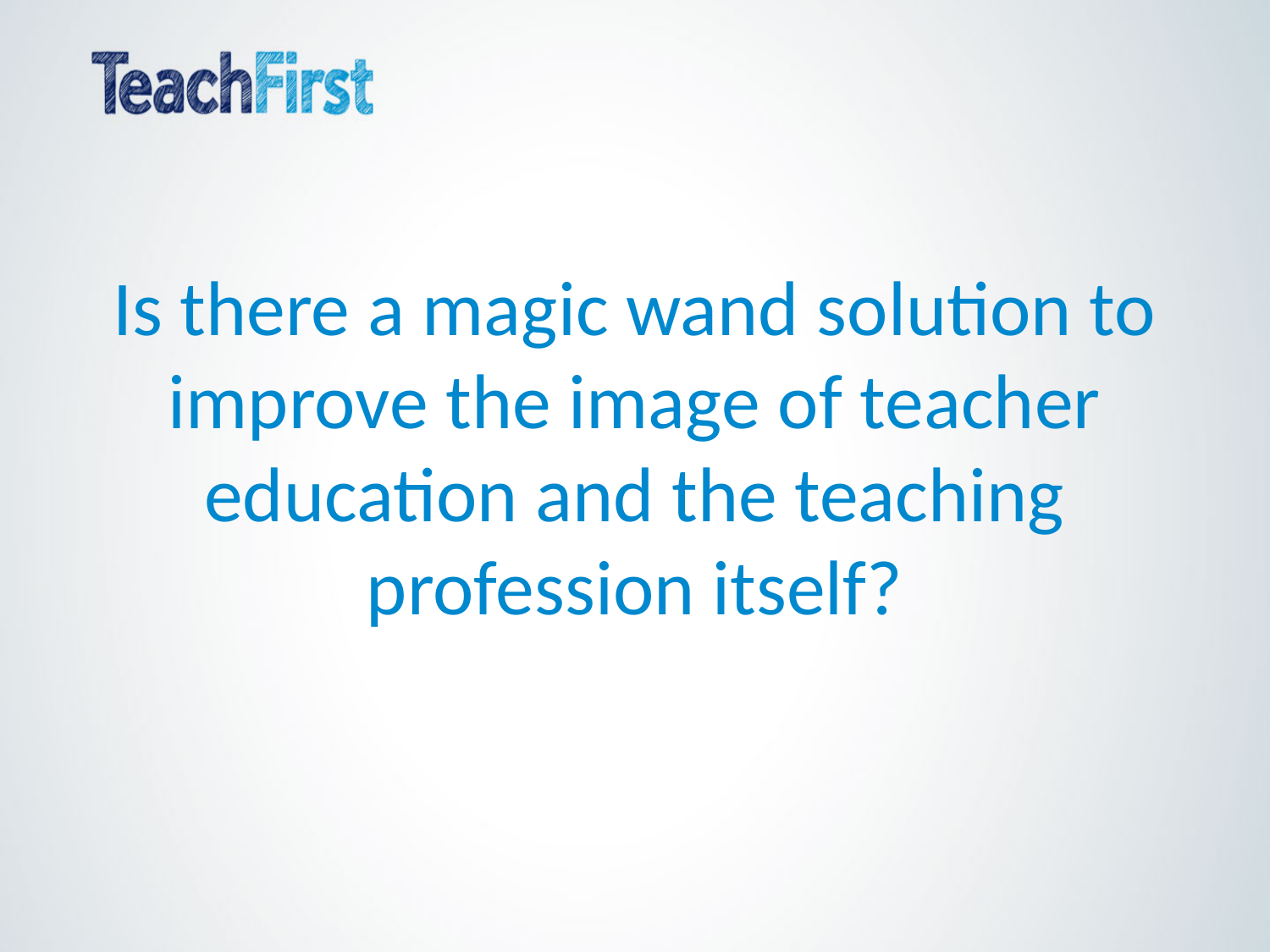

# Is there a magic wand solution to improve the image of teacher education and the teaching profession itself?